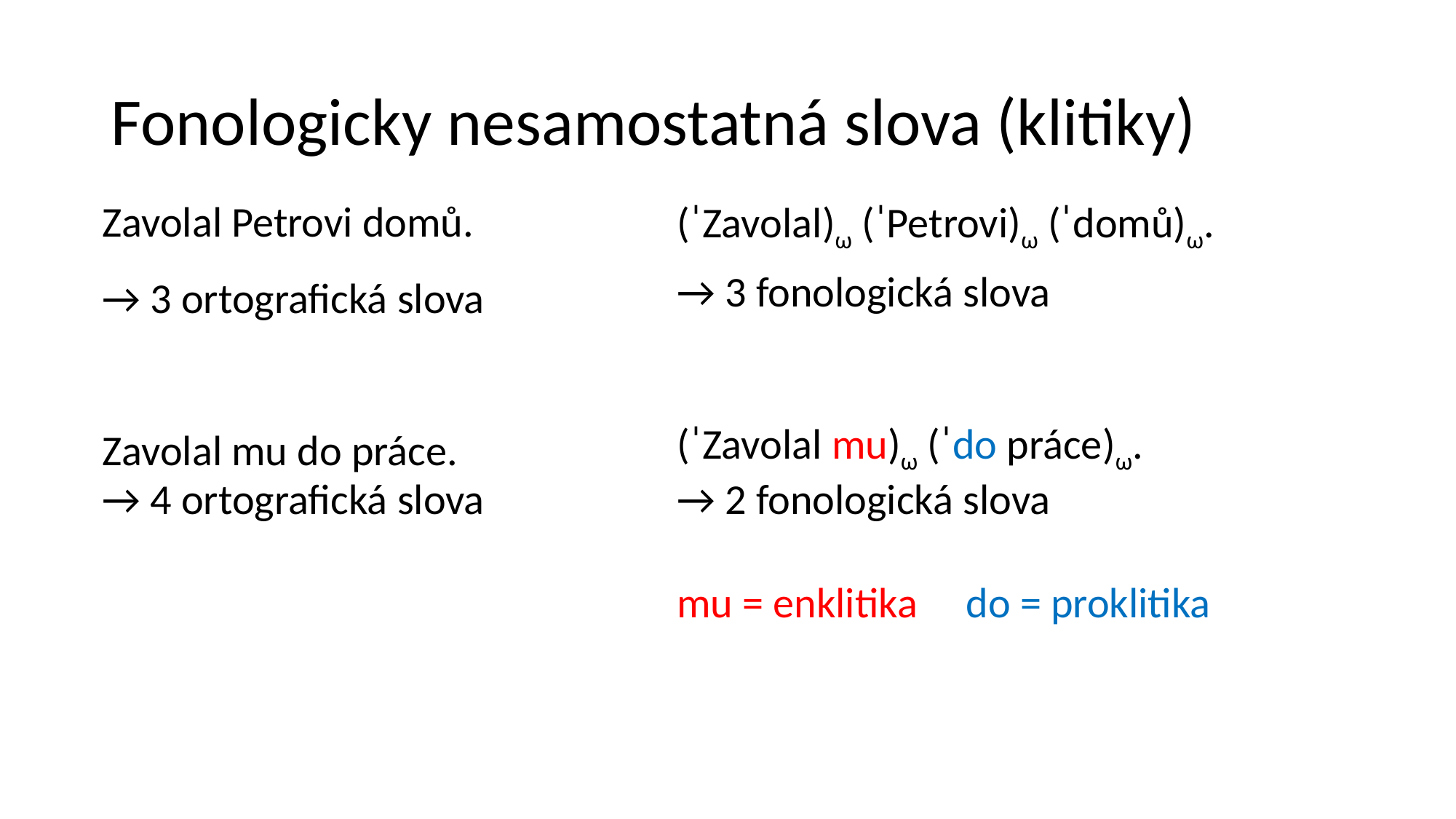

# Fonologicky nesamostatná slova (klitiky)
| Zavolal Petrovi domů. | (ˈZavolal)ω (ˈPetrovi)ω (ˈdomů)ω. |
| --- | --- |
| → 3 ortografická slova | → 3 fonologická slova |
|  |  |
| Zavolal mu do práce. | (ˈZavolal mu)ω (ˈdo práce)ω. |
| → 4 ortografická slova | → 2 fonologická slova |
|  | mu = enklitika do = proklitika |
|  |  |